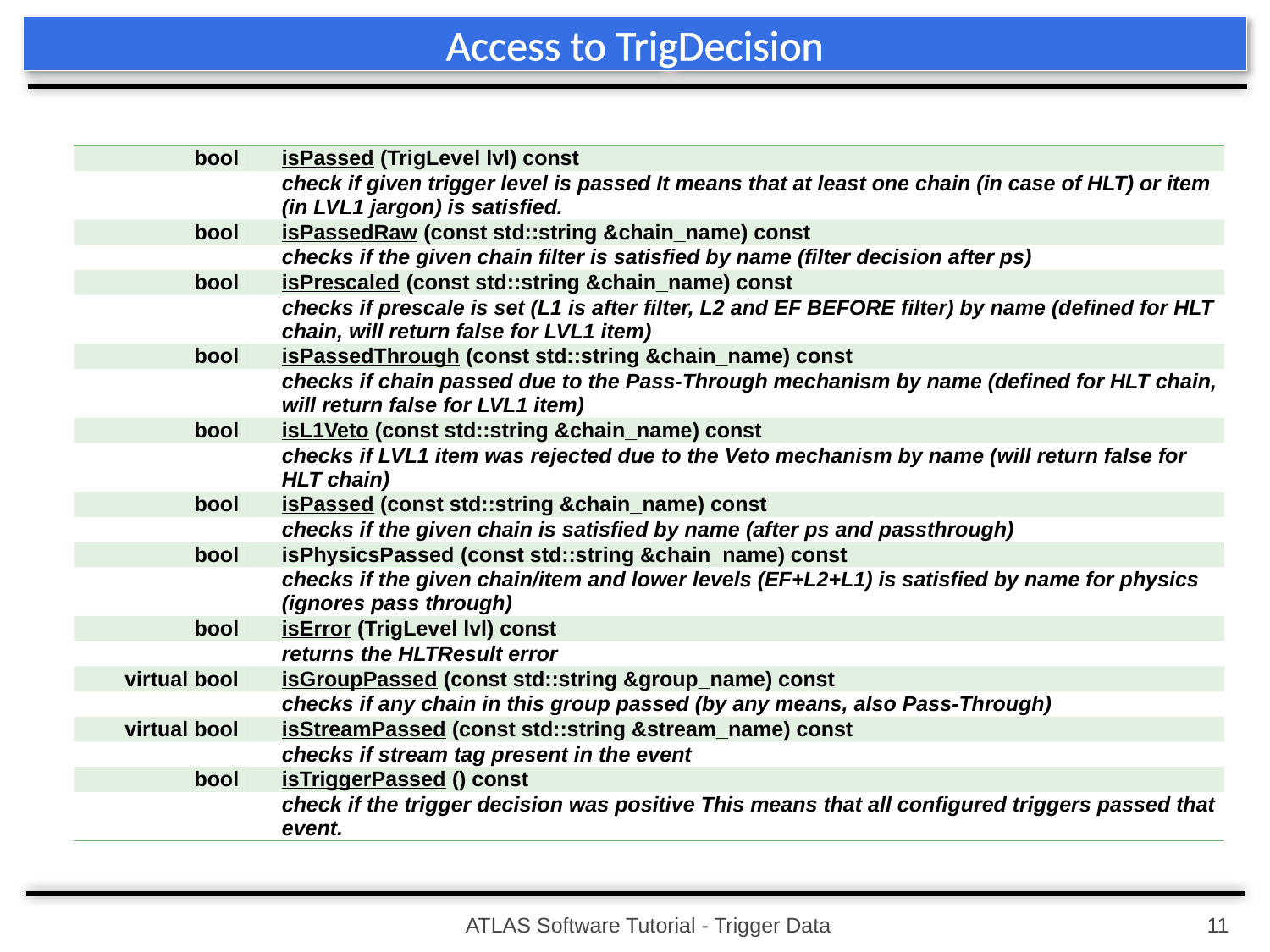

# Access to TrigDecision
| bool |  | isPassed (TrigLevel lvl) const |
| --- | --- | --- |
|  |  | check if given trigger level is passed It means that at least one chain (in case of HLT) or item (in LVL1 jargon) is satisfied. |
| bool |  | isPassedRaw (const std::string &chain\_name) const |
|  |  | checks if the given chain filter is satisfied by name (filter decision after ps) |
| bool |  | isPrescaled (const std::string &chain\_name) const |
|  |  | checks if prescale is set (L1 is after filter, L2 and EF BEFORE filter) by name (defined for HLT chain, will return false for LVL1 item) |
| bool |  | isPassedThrough (const std::string &chain\_name) const |
|  |  | checks if chain passed due to the Pass-Through mechanism by name (defined for HLT chain, will return false for LVL1 item) |
| bool |  | isL1Veto (const std::string &chain\_name) const |
|  |  | checks if LVL1 item was rejected due to the Veto mechanism by name (will return false for HLT chain) |
| bool |  | isPassed (const std::string &chain\_name) const |
|  |  | checks if the given chain is satisfied by name (after ps and passthrough) |
| bool |  | isPhysicsPassed (const std::string &chain\_name) const |
|  |  | checks if the given chain/item and lower levels (EF+L2+L1) is satisfied by name for physics (ignores pass through) |
| bool |  | isError (TrigLevel lvl) const |
|  |  | returns the HLTResult error |
| virtual bool |  | isGroupPassed (const std::string &group\_name) const |
|  |  | checks if any chain in this group passed (by any means, also Pass-Through) |
| virtual bool |  | isStreamPassed (const std::string &stream\_name) const |
|  |  | checks if stream tag present in the event |
| bool |  | isTriggerPassed () const |
|  |  | check if the trigger decision was positive This means that all configured triggers passed that event. |
ATLAS Software Tutorial - Trigger Data
11